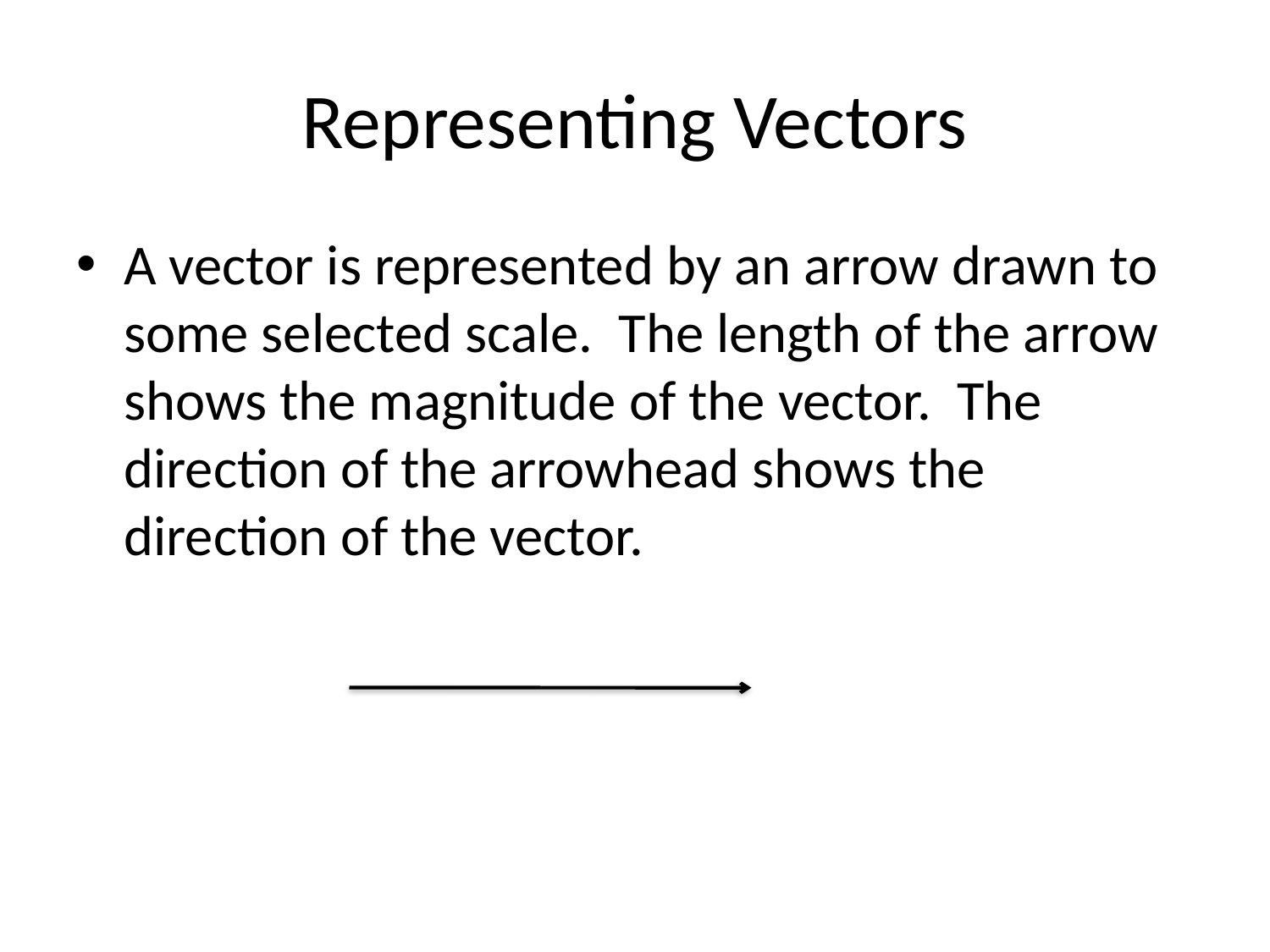

# Representing Vectors
A vector is represented by an arrow drawn to some selected scale.  The length of the arrow shows the magnitude of the vector.  The direction of the arrowhead shows the direction of the vector.